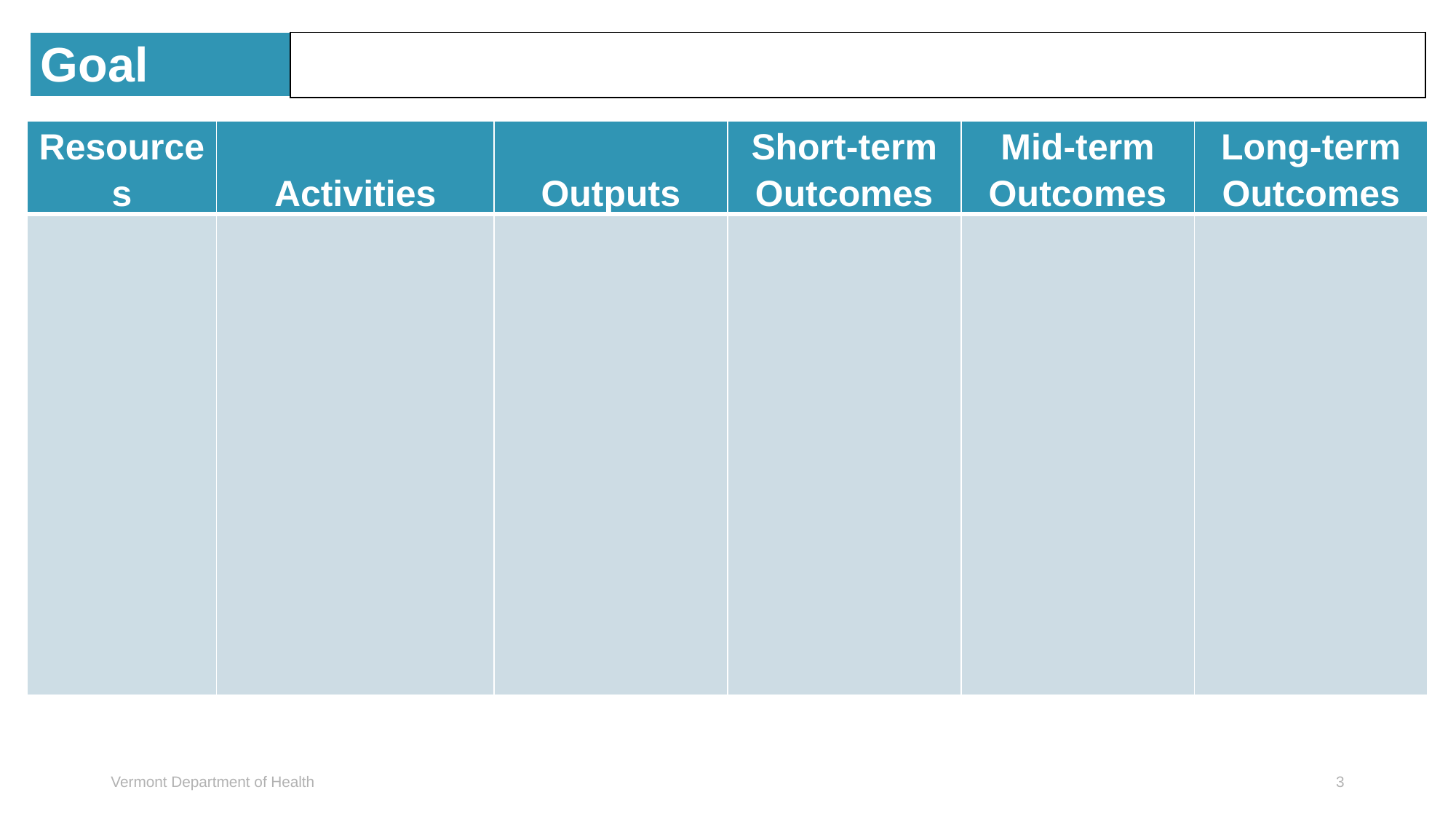

| Goal |  |
| --- | --- |
| Resources | Activities | Outputs | Short-term Outcomes | Mid-term Outcomes | Long-term Outcomes |
| --- | --- | --- | --- | --- | --- |
|  |  |  |  |  |  |
Vermont Department of Health
3